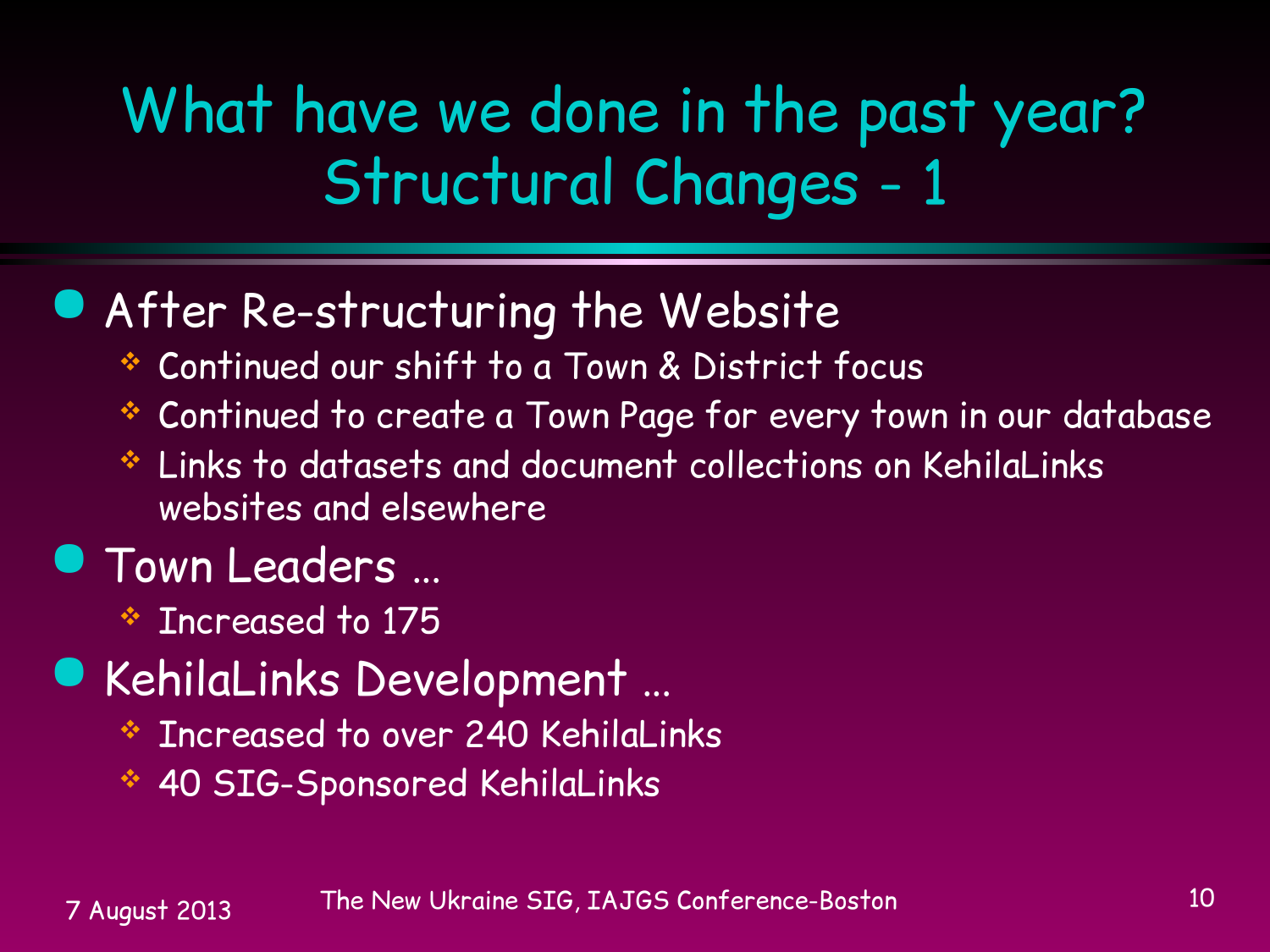

# What have we done in the past year? Structural Changes - 1
After Re-structuring the Website
Continued our shift to a Town & District focus
Continued to create a Town Page for every town in our database
Links to datasets and document collections on KehilaLinks websites and elsewhere
Town Leaders …
Increased to 175
KehilaLinks Development …
Increased to over 240 KehilaLinks
40 SIG-Sponsored KehilaLinks

The New Ukraine SIG, IAJGS Conference-Boston
10
7 August 2013